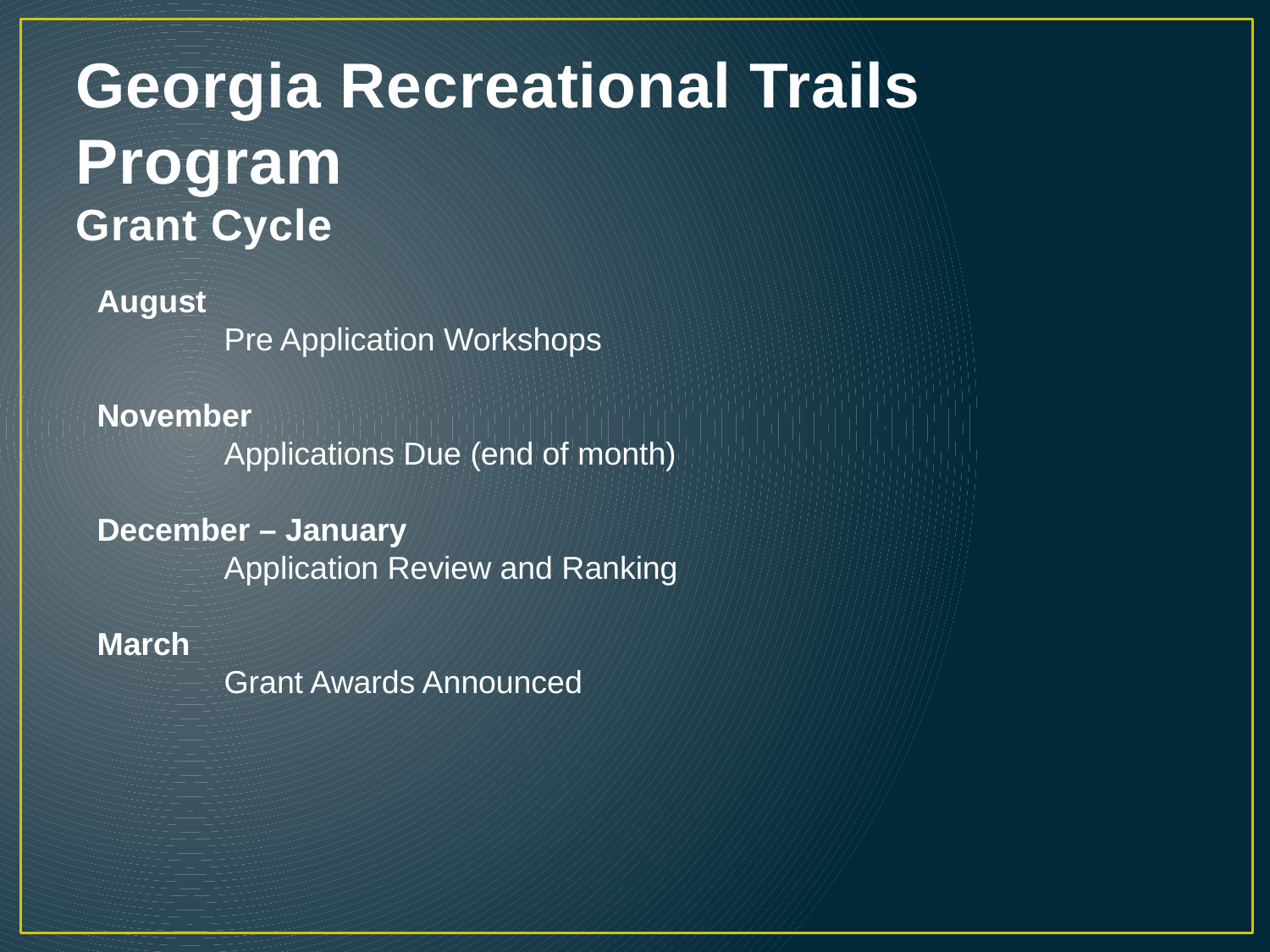

Georgia Recreational Trails Program
Grant Cycle
August
	Pre Application Workshops

November
	Applications Due (end of month)

December – January
	Application Review and Ranking

March
	Grant Awards Announced